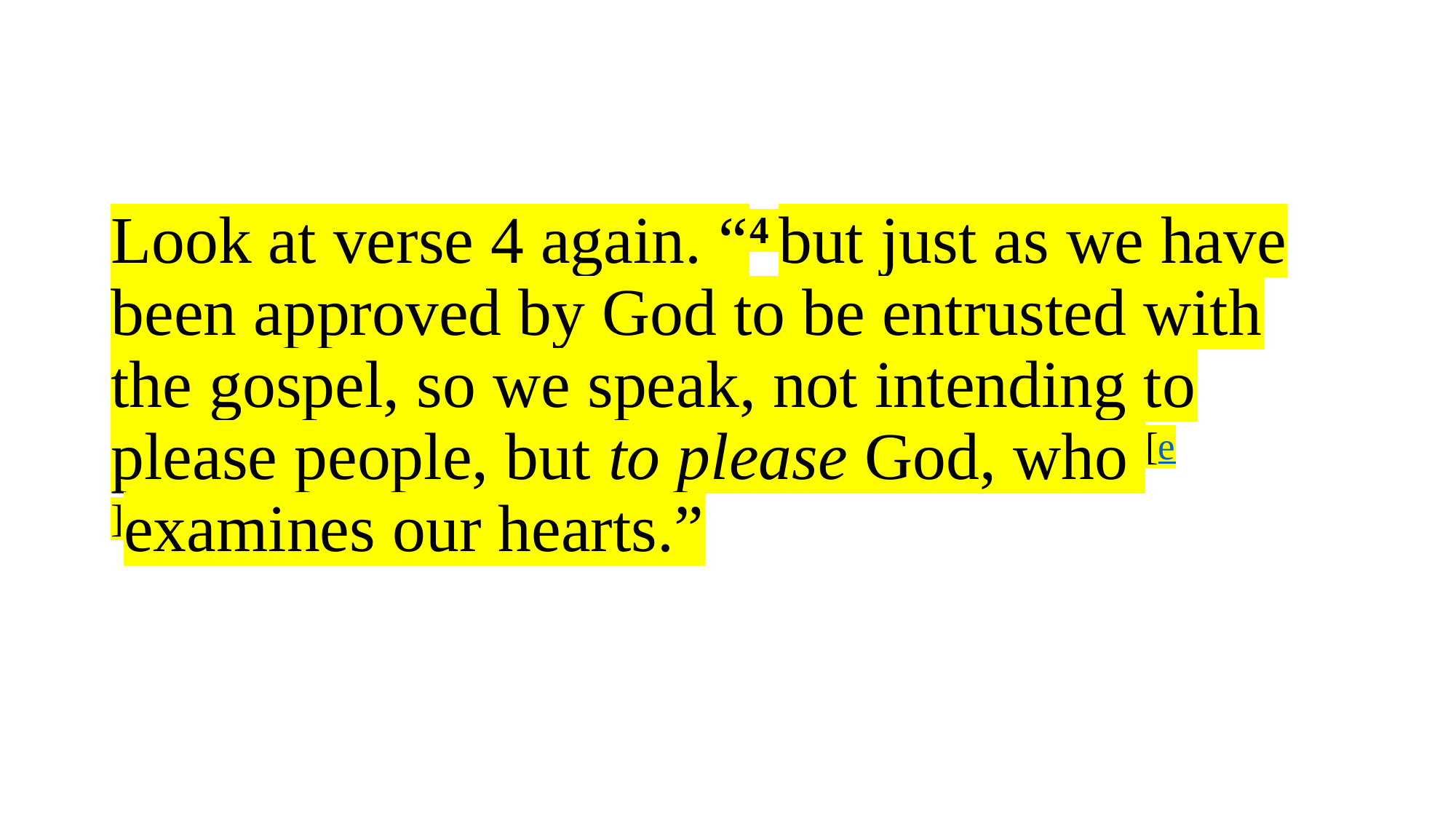

# Look at verse 4 again. “4 but just as we have been approved by God to be entrusted with the gospel, so we speak, not intending to please people, but to please God, who [e]examines our hearts.”